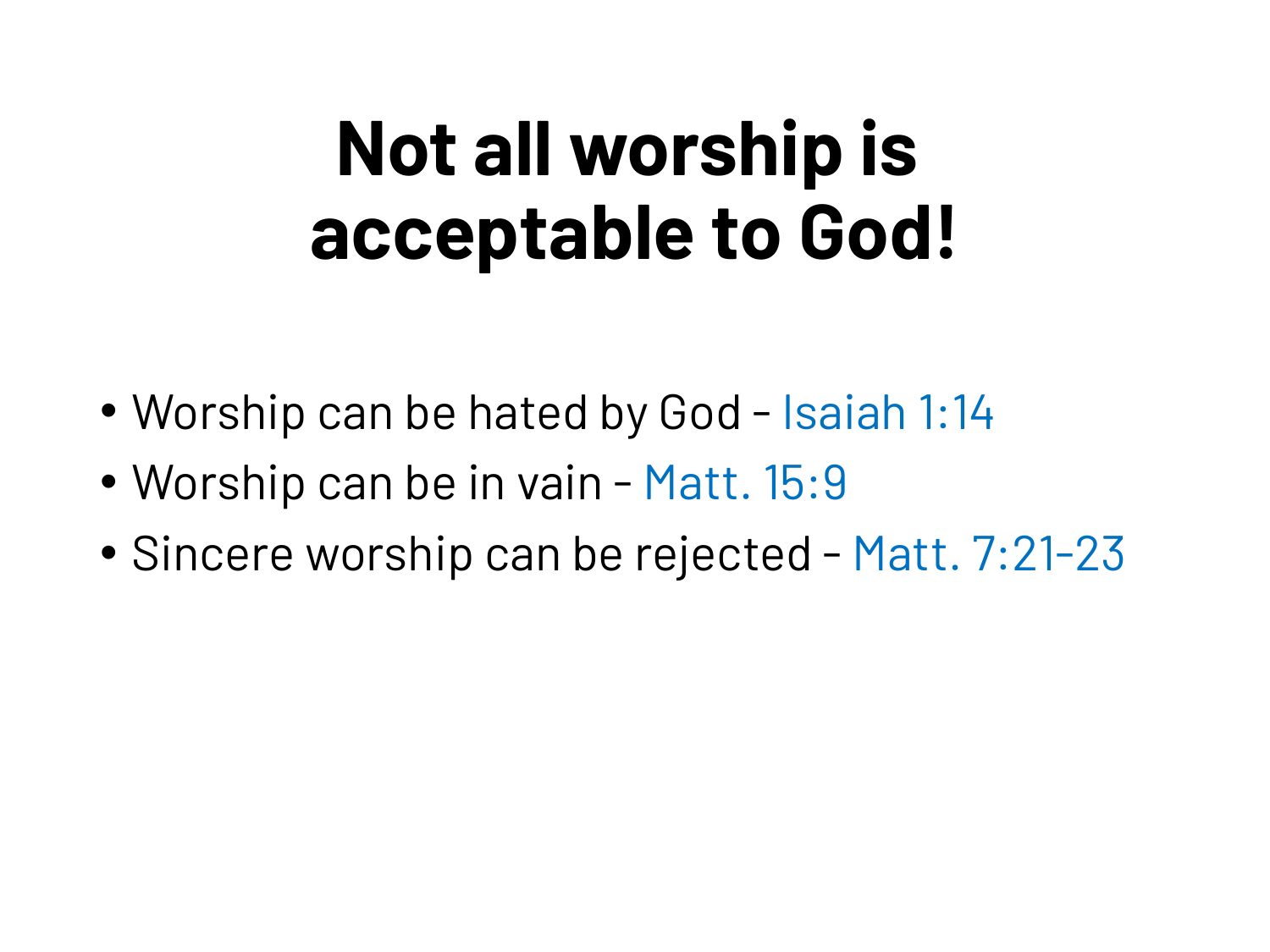

# Not all worship is acceptable to God!

Worship can be hated by God - Isaiah 1:14
Worship can be in vain - Matt. 15:9
Sincere worship can be rejected - Matt. 7:21-23